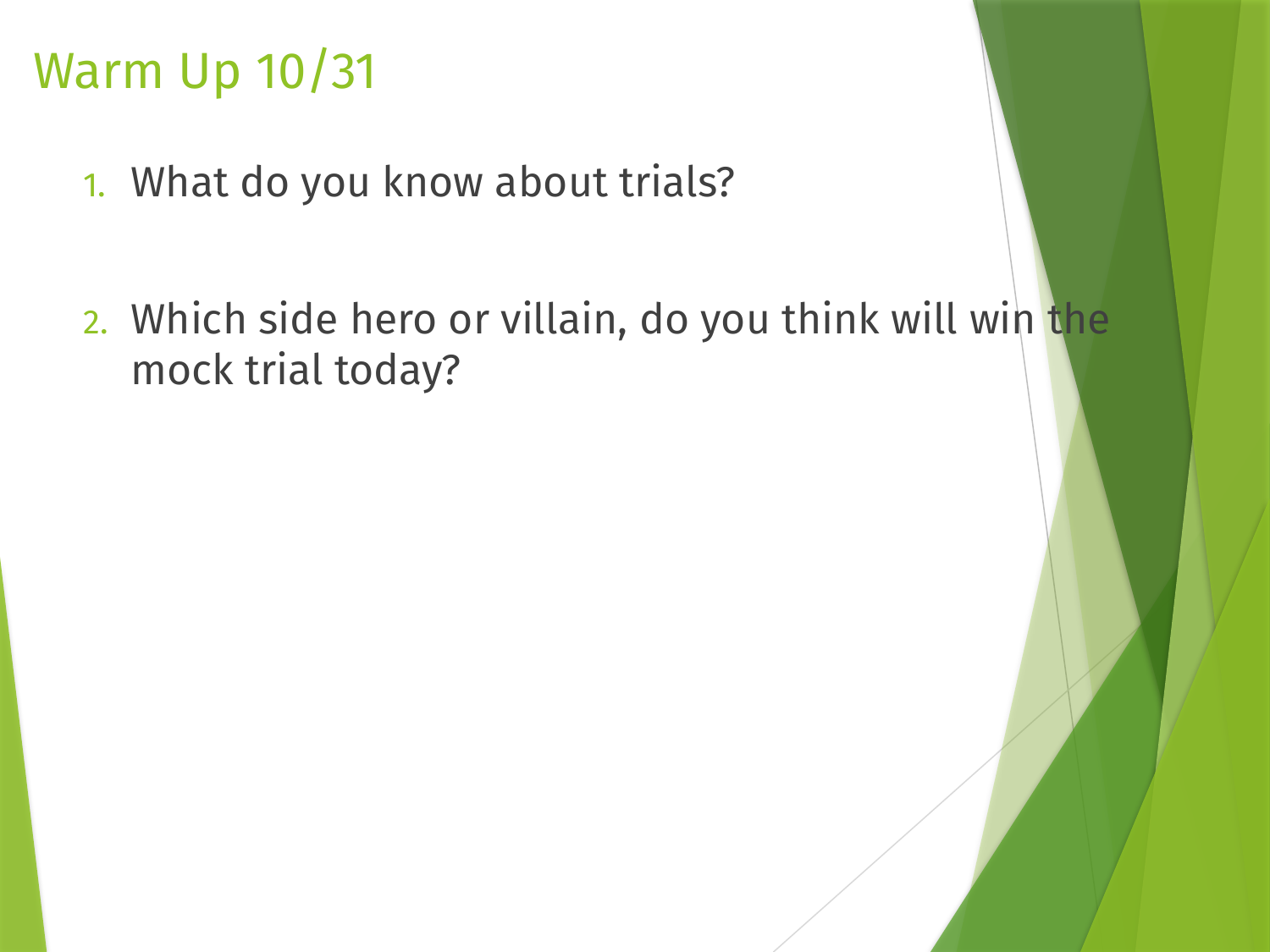

# Warm Up 10/31
What do you know about trials?

Which side hero or villain, do you think will win the mock trial today?